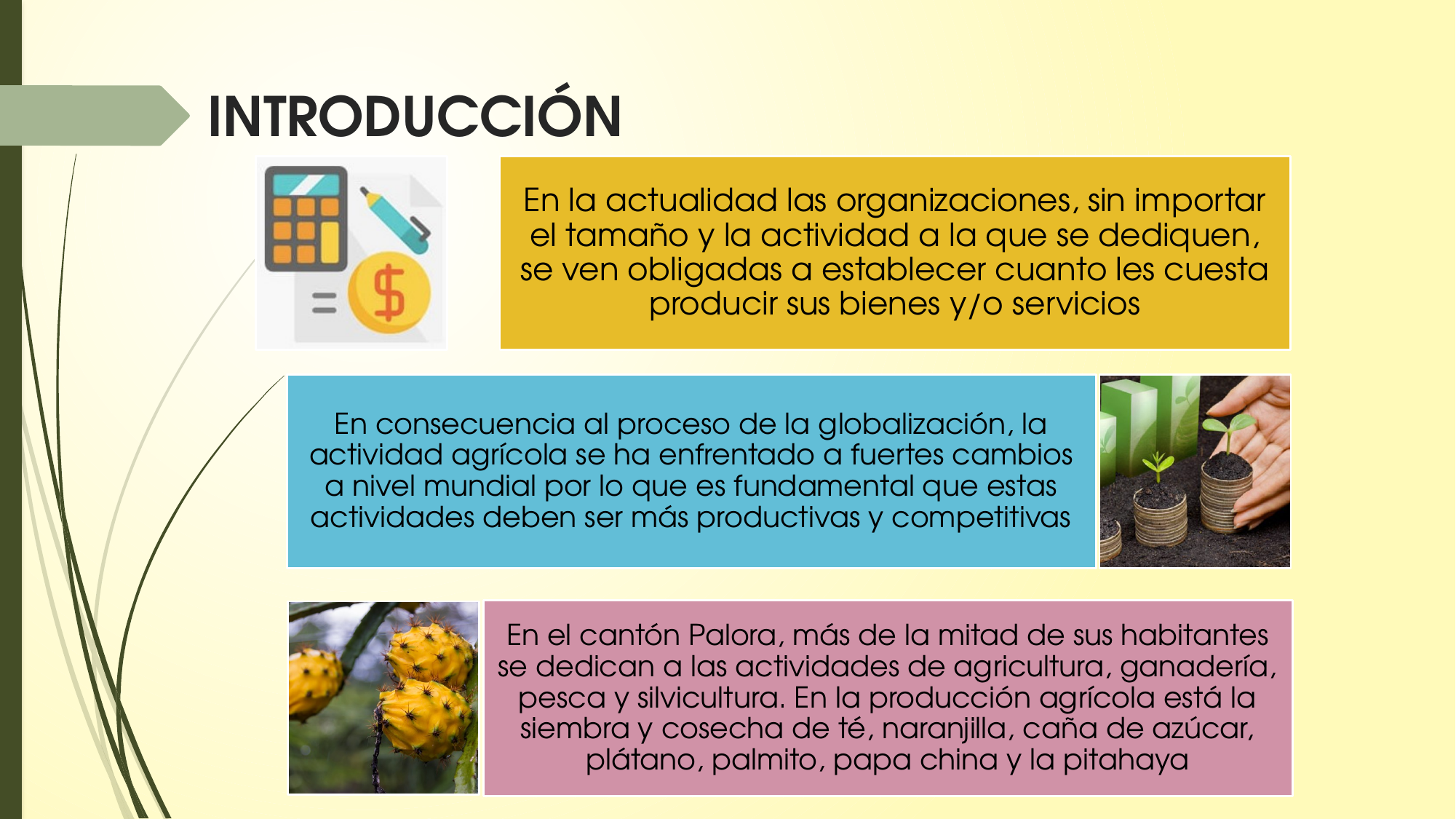

# INTRODUCCIÓN
En la actualidad las organizaciones, sin importar el tamaño y la actividad a la que se dediquen, se ven obligadas a establecer cuanto les cuesta producir sus bienes y/o servicios
En consecuencia al proceso de la globalización, la actividad agrícola se ha enfrentado a fuertes cambios a nivel mundial por lo que es fundamental que estas actividades deben ser más productivas y competitivas
En el cantón Palora, más de la mitad de sus habitantes se dedican a las actividades de agricultura, ganadería, pesca y silvicultura. En la producción agrícola está la siembra y cosecha de té, naranjilla, caña de azúcar, plátano, palmito, papa china y la pitahaya